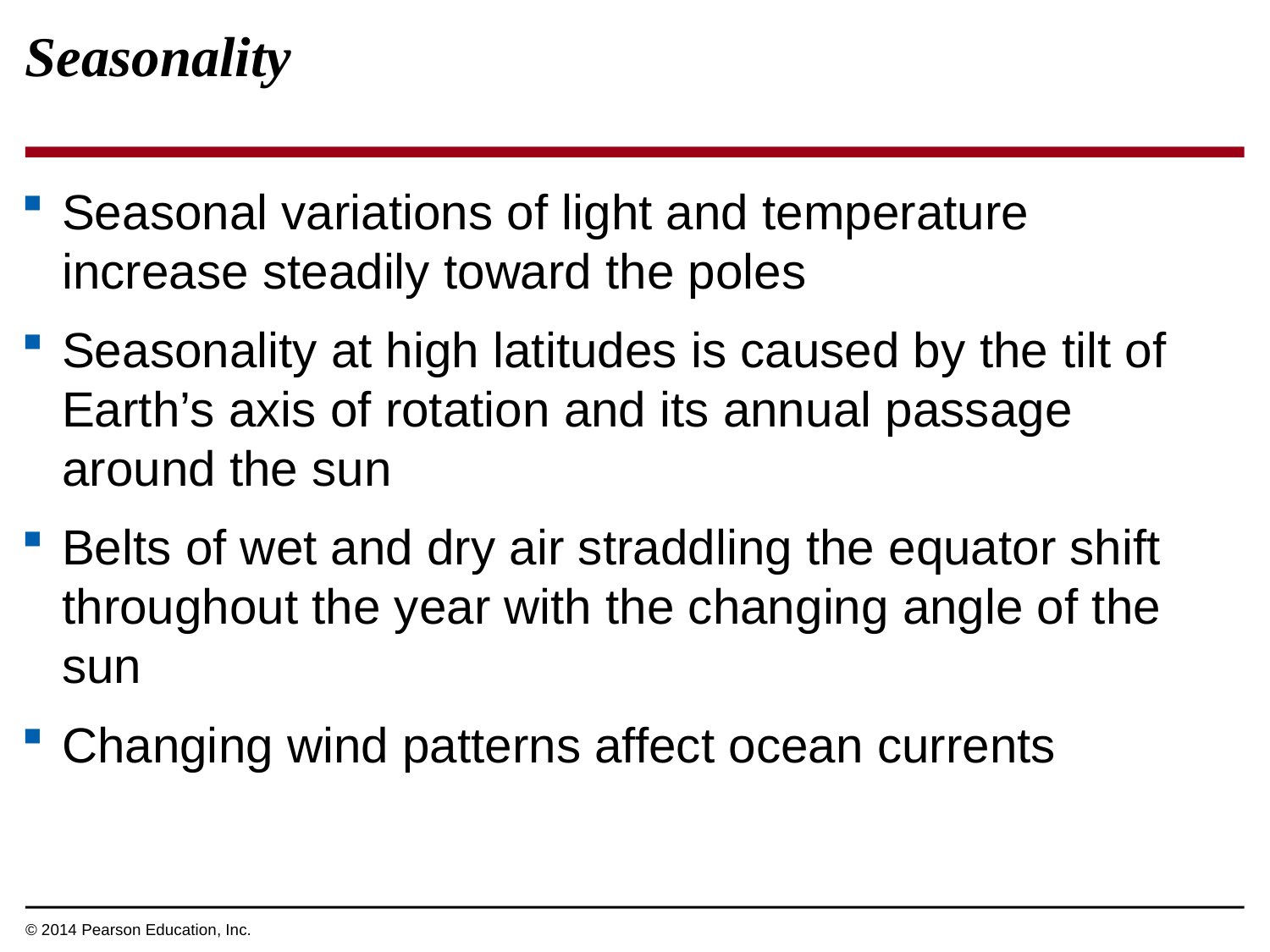

Seasonality

Seasonal variations of light and temperature increase steadily toward the poles
Seasonality at high latitudes is caused by the tilt of Earth’s axis of rotation and its annual passage around the sun
Belts of wet and dry air straddling the equator shift throughout the year with the changing angle of the sun
Changing wind patterns affect ocean currents